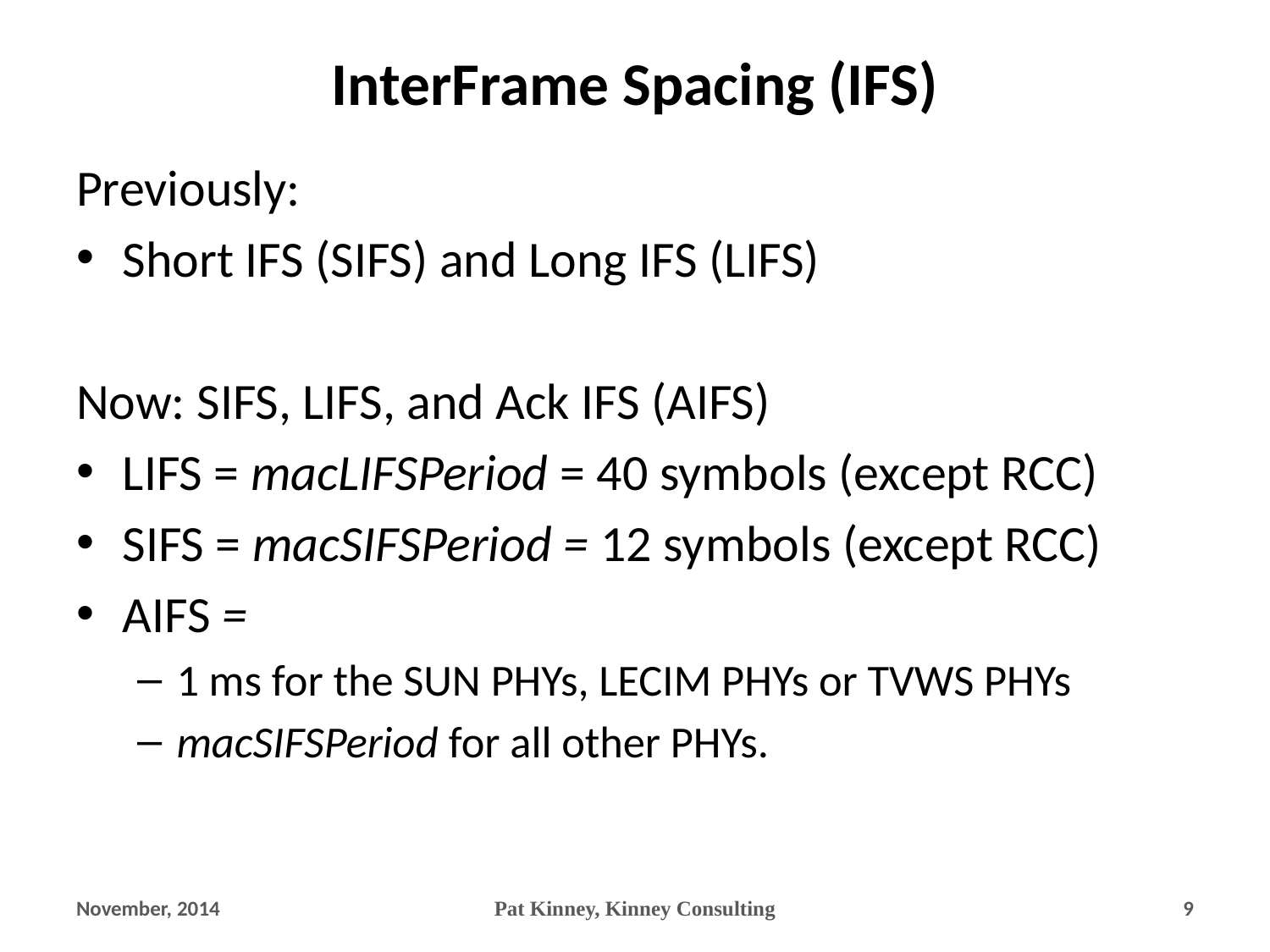

# InterFrame Spacing (IFS)
Previously:
Short IFS (SIFS) and Long IFS (LIFS)

Now: SIFS, LIFS, and Ack IFS (AIFS)
LIFS = macLIFSPeriod = 40 symbols (except RCC)
SIFS = macSIFSPeriod = 12 symbols (except RCC)
AIFS =
1 ms for the SUN PHYs, LECIM PHYs or TVWS PHYs
macSIFSPeriod for all other PHYs.
November, 2014
Pat Kinney, Kinney Consulting
9